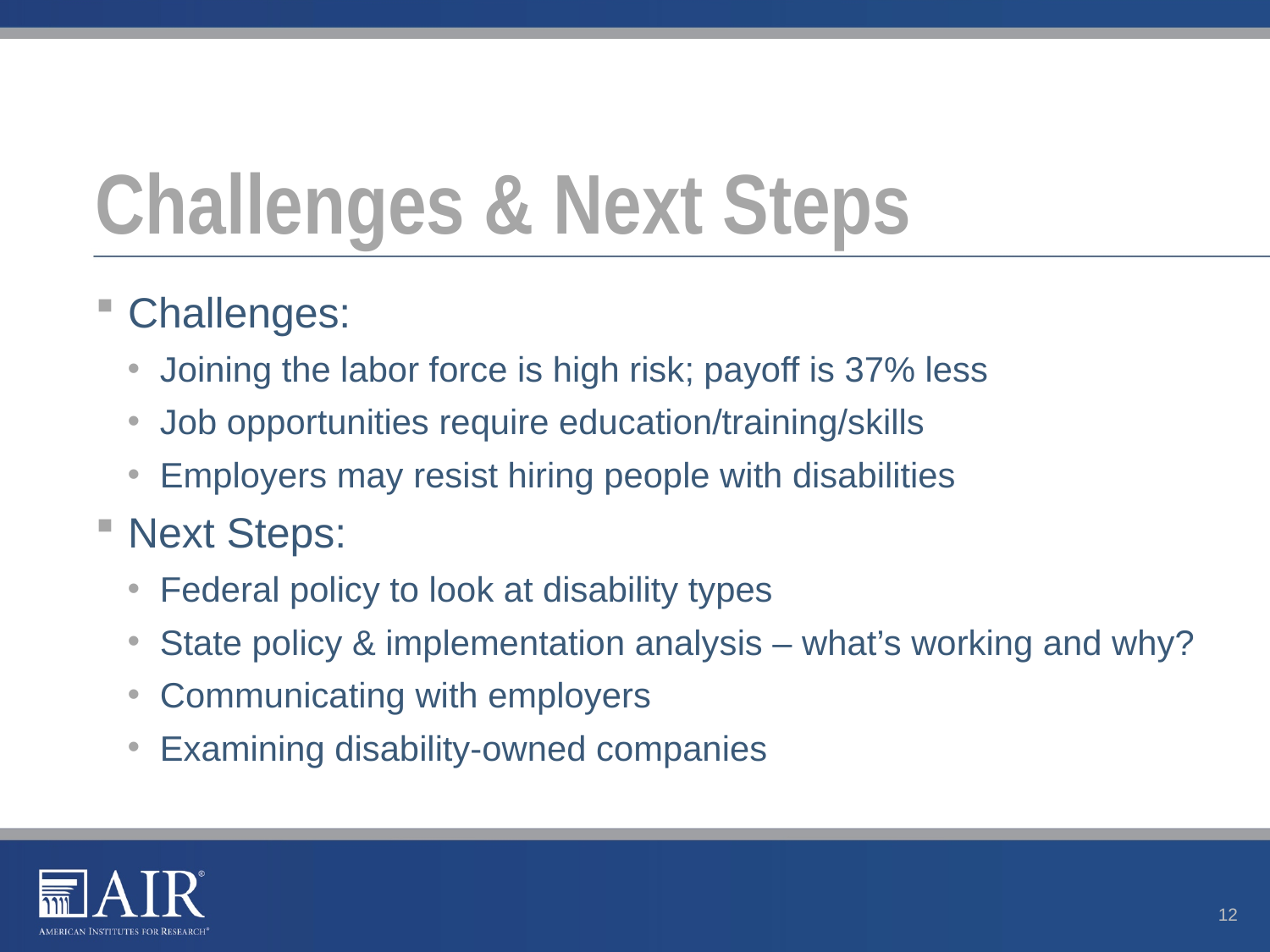

# Challenges & Next Steps
Challenges:
Joining the labor force is high risk; payoff is 37% less
Job opportunities require education/training/skills
Employers may resist hiring people with disabilities
Next Steps:
Federal policy to look at disability types
State policy & implementation analysis – what’s working and why?
Communicating with employers
Examining disability-owned companies
12